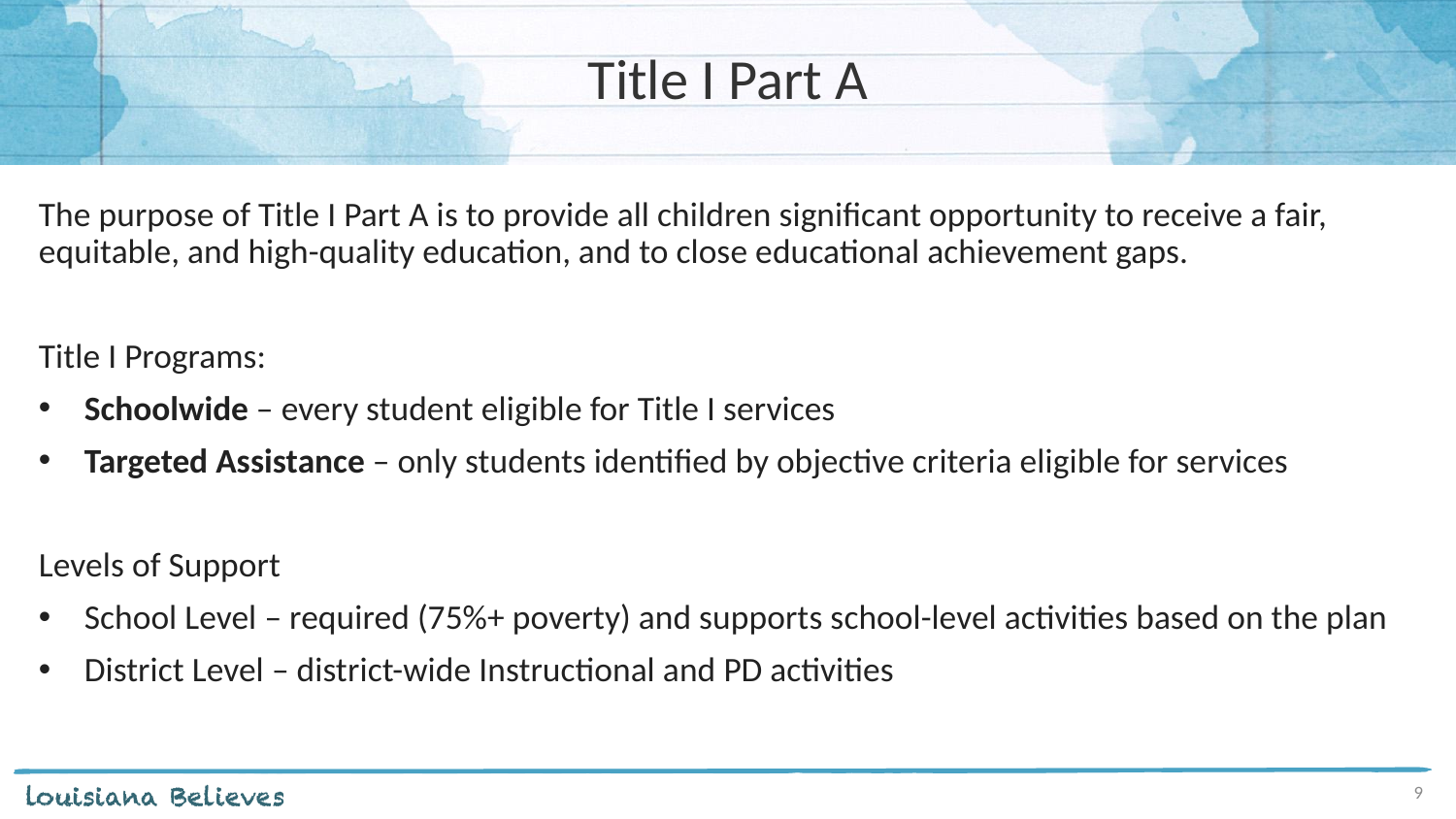

# Title I Part A
The purpose of Title I Part A is to provide all children significant opportunity to receive a fair, equitable, and high-quality education, and to close educational achievement gaps.

Title I Programs:
Schoolwide – every student eligible for Title I services
Targeted Assistance – only students identified by objective criteria eligible for services

Levels of Support
School Level – required (75%+ poverty) and supports school-level activities based on the plan
District Level – district-wide Instructional and PD activities